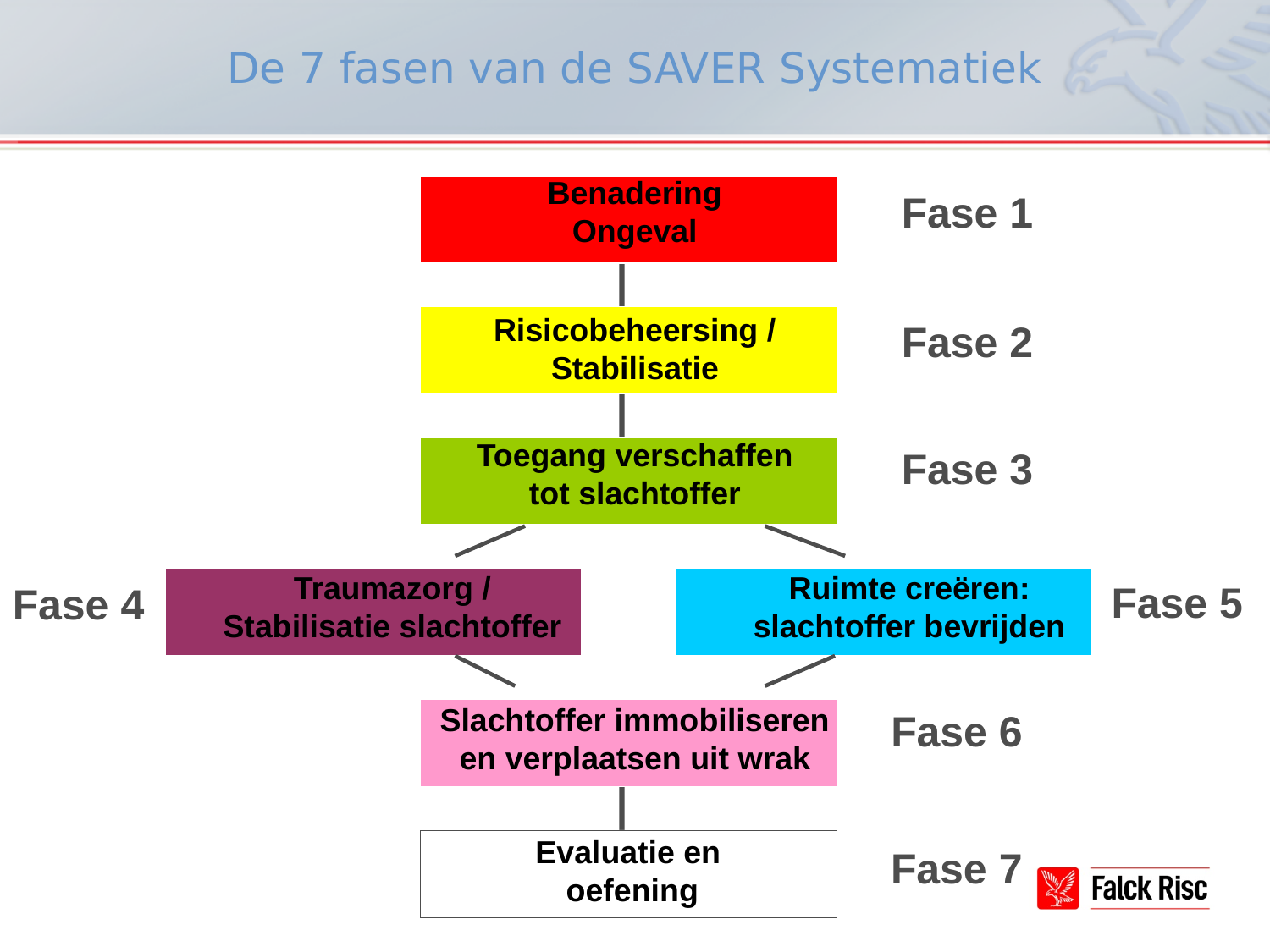

# De 7 fasen van de SAVER Systematiek
Benadering
Ongeval

Fase 1
Risicobeheersing /
Stabilisatie
Fase 2
Toegang verschaffen
tot slachtoffer
Fase 3

Traumazorg /
Stabilisatie slachtoffer
Ruimte creëren:
slachtoffer bevrijden
 Fase 5
Fase 4

Slachtoffer immobiliseren
en verplaatsen uit wrak
Fase 6
Evaluatie en
oefening
Fase 7